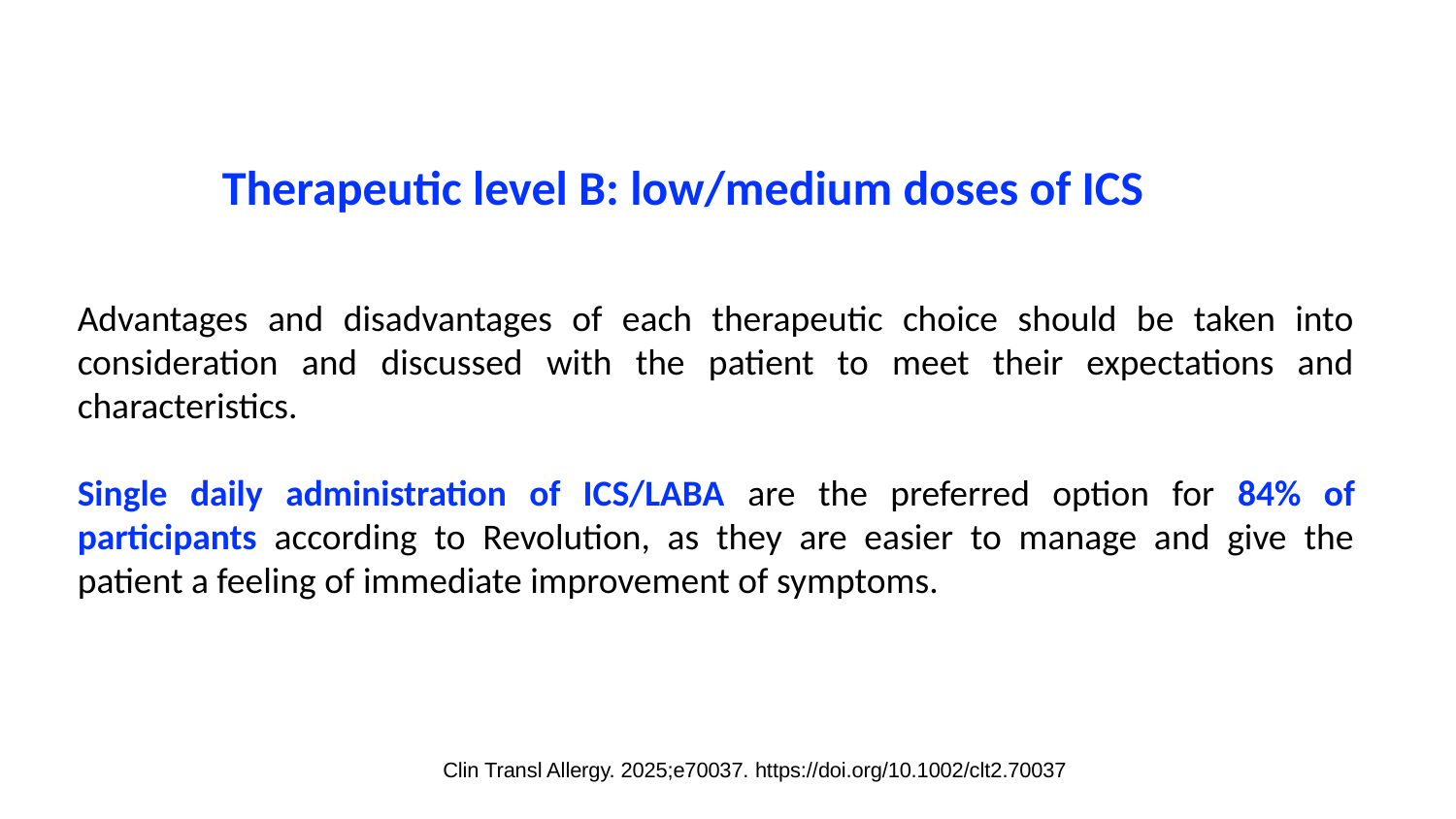

Therapeutic level B: low/medium doses of ICS
Advantages and disadvantages of each therapeutic choice should be taken into consideration and discussed with the patient to meet their expectations and characteristics.

Single daily administration of ICS/LABA are the preferred option for 84% of participants according to Revolution, as they are easier to manage and give the patient a feeling of immediate improvement of symptoms.
Clin Transl Allergy. 2025;e70037. https://doi.org/10.1002/clt2.70037